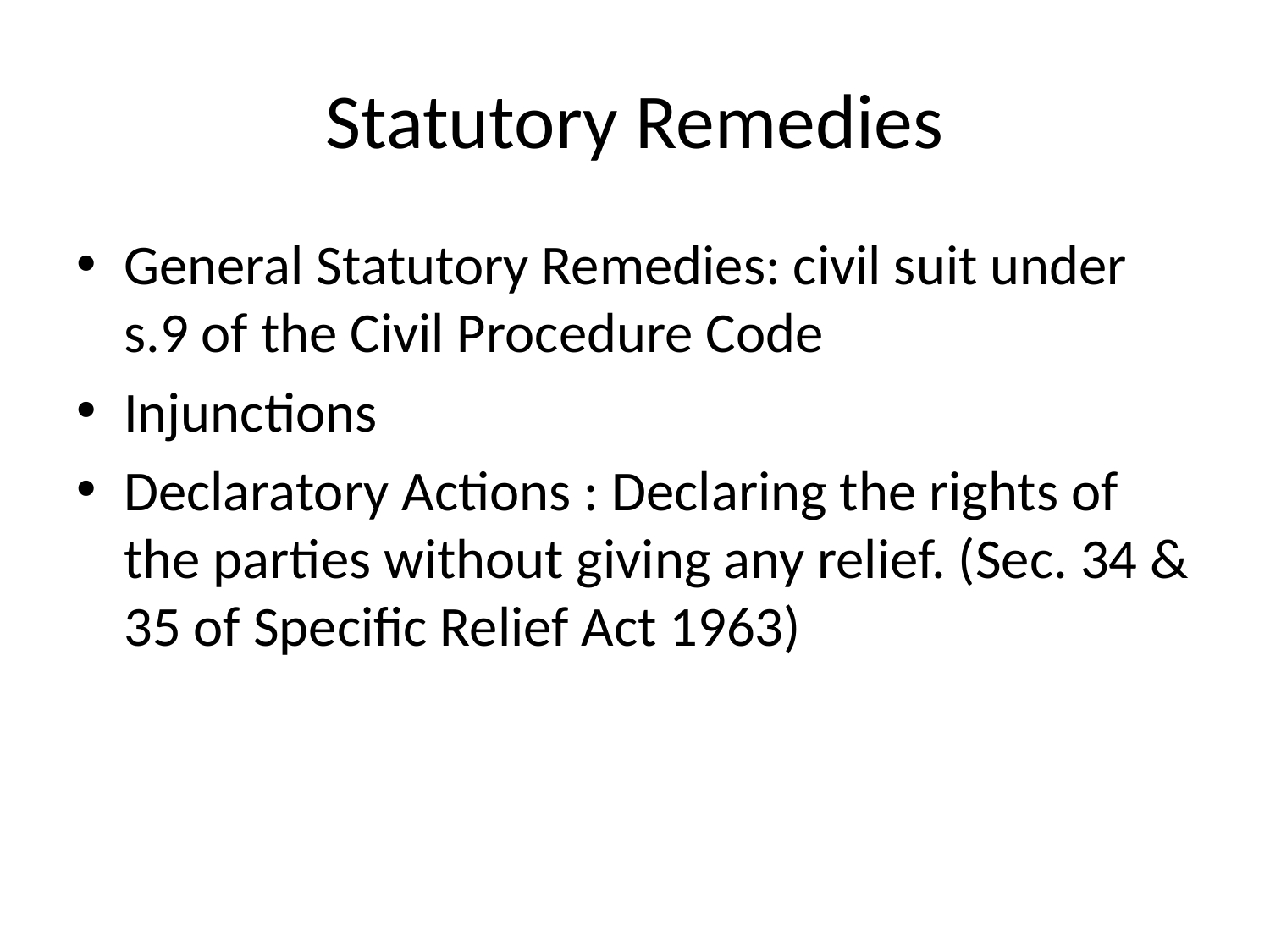

# Statutory Remedies
General Statutory Remedies: civil suit under s.9 of the Civil Procedure Code
Injunctions
Declaratory Actions : Declaring the rights of the parties without giving any relief. (Sec. 34 & 35 of Specific Relief Act 1963)